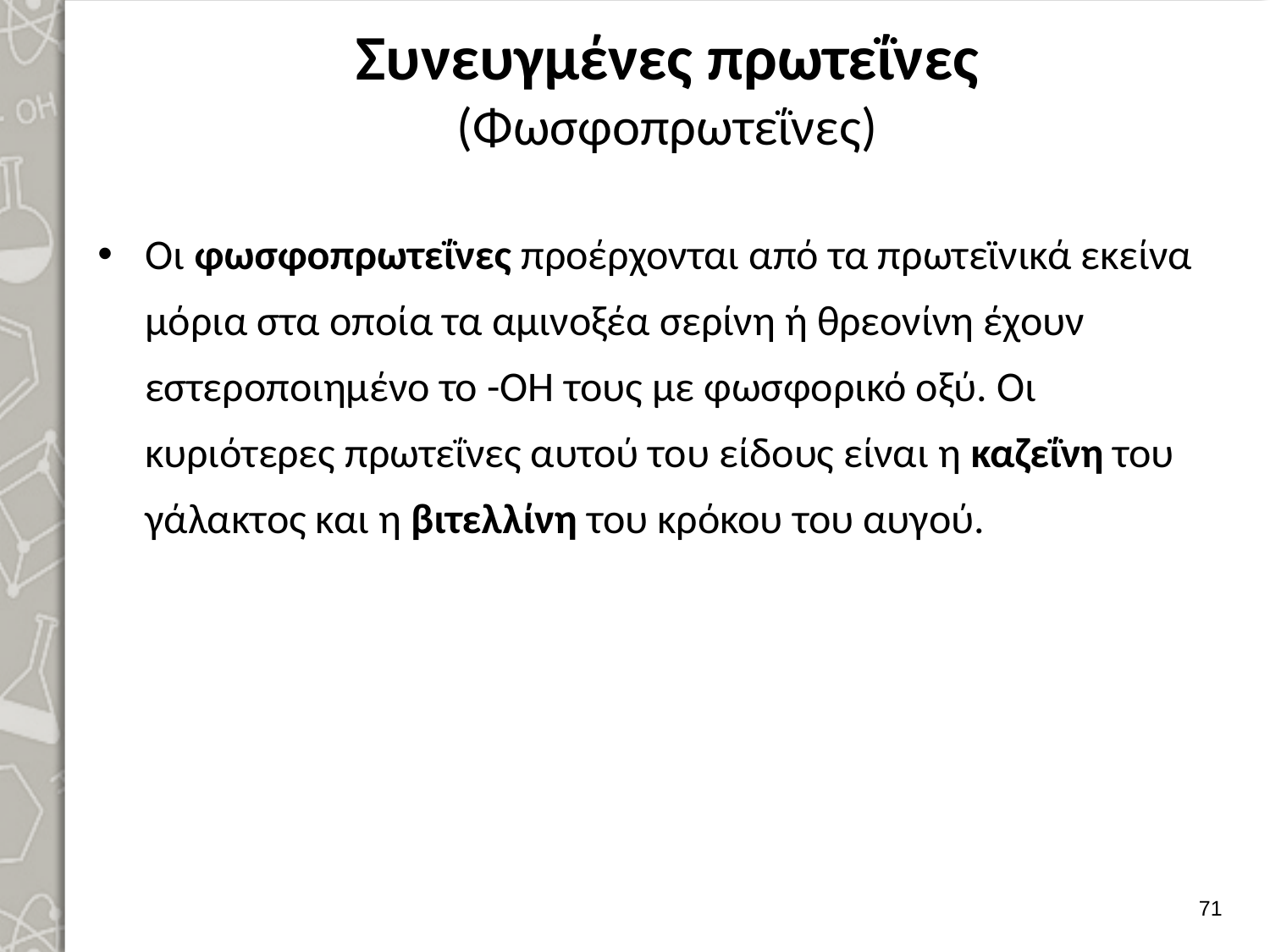

# Συνευγμένες πρωτεΐνες (Φωσφοπρωτεΐνες)
Οι φωσφοπρωτεΐνες προέρχονται από τα πρωτεϊνικά εκείνα μόρια στα οποία τα αμινοξέα σερίνη ή θρεονίνη έχουν εστεροποιημένο το -ΟΗ τους με φωσφορικό οξύ. Οι κυριότερες πρωτεΐνες αυτού του είδους είναι η καζεΐνη του γάλακτος και η βιτελλίνη του κρόκου του αυγού.
71